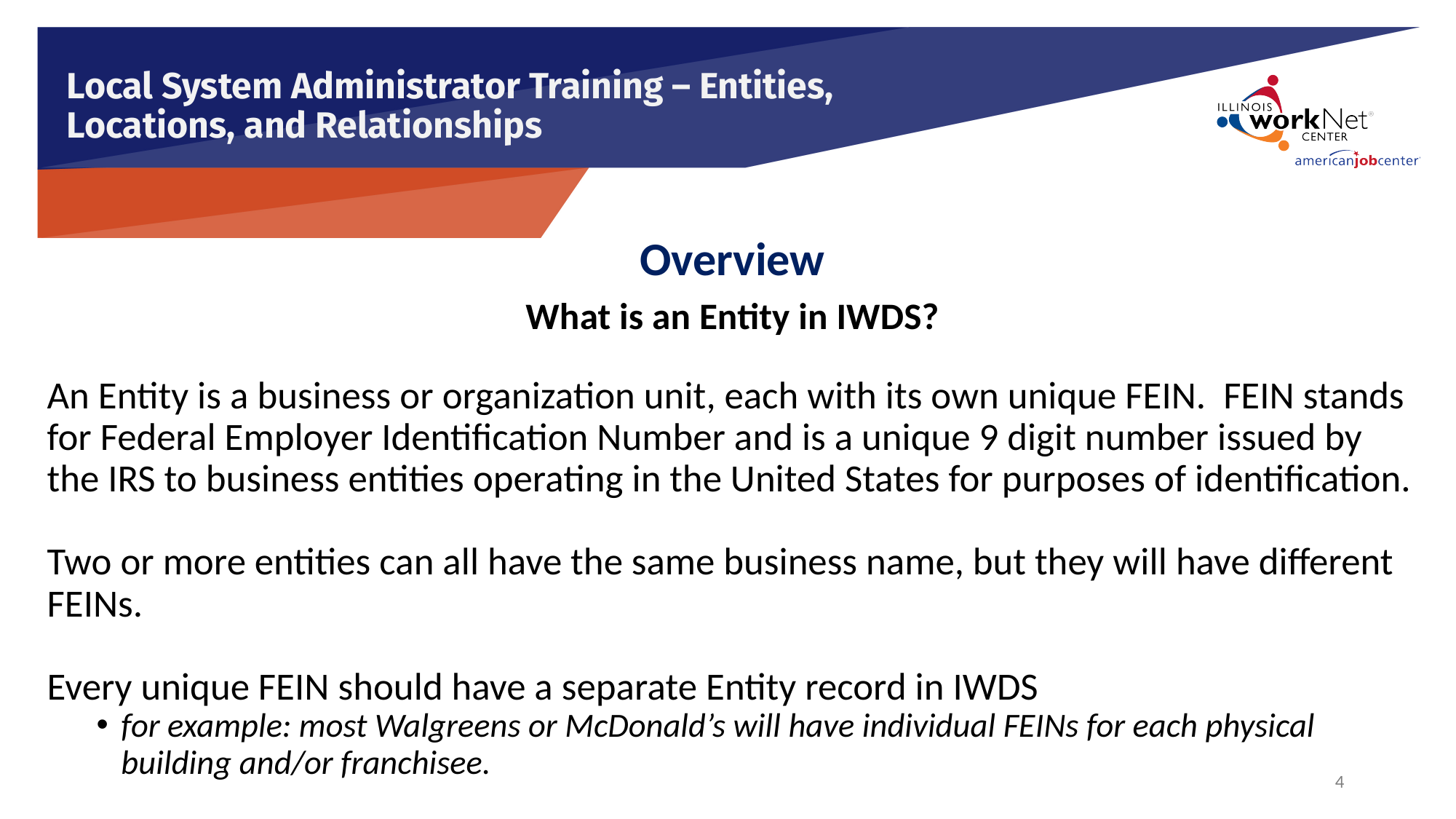

# Local System Administrator Training – Entities, Locations, and Relationships
Overview
What is an Entity in IWDS?

An Entity is a business or organization unit, each with its own unique FEIN.  FEIN stands for Federal Employer Identification Number and is a unique 9 digit number issued by the IRS to business entities operating in the United States for purposes of identification.

Two or more entities can all have the same business name, but they will have different FEINs.

Every unique FEIN should have a separate Entity record in IWDS
for example: most Walgreens or McDonald’s will have individual FEINs for each physical building and/or franchisee.
4